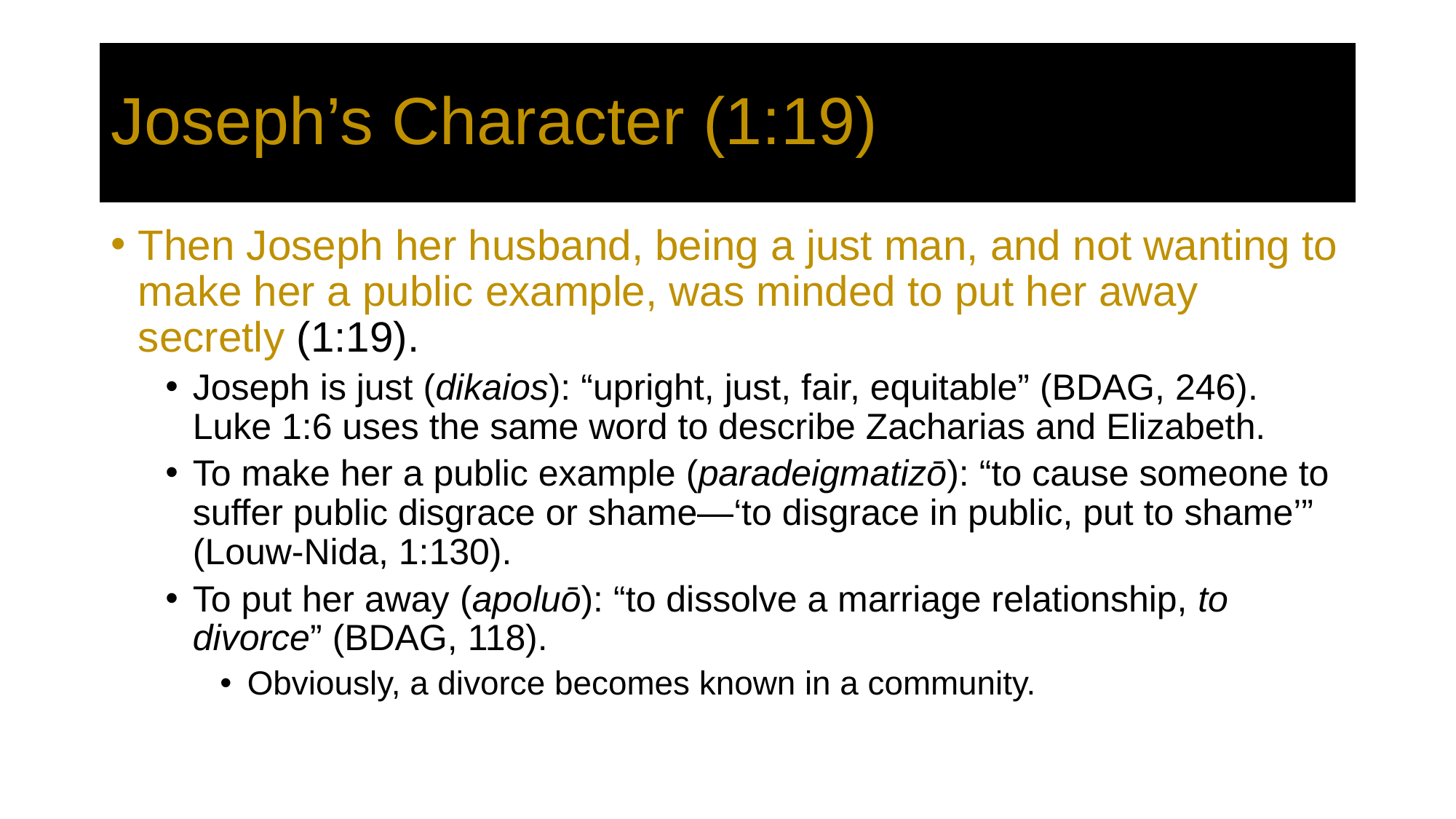

# Joseph’s Character (1:19)
Then Joseph her husband, being a just man, and not wanting to make her a public example, was minded to put her away secretly (1:19).
Joseph is just (dikaios): “upright, just, fair, equitable” (BDAG, 246). Luke 1:6 uses the same word to describe Zacharias and Elizabeth.
To make her a public example (paradeigmatizō): “to cause someone to suffer public disgrace or shame—‘to disgrace in public, put to shame’” (Louw-Nida, 1:130).
To put her away (apoluō): “to dissolve a marriage relationship, to divorce” (BDAG, 118).
Obviously, a divorce becomes known in a community.